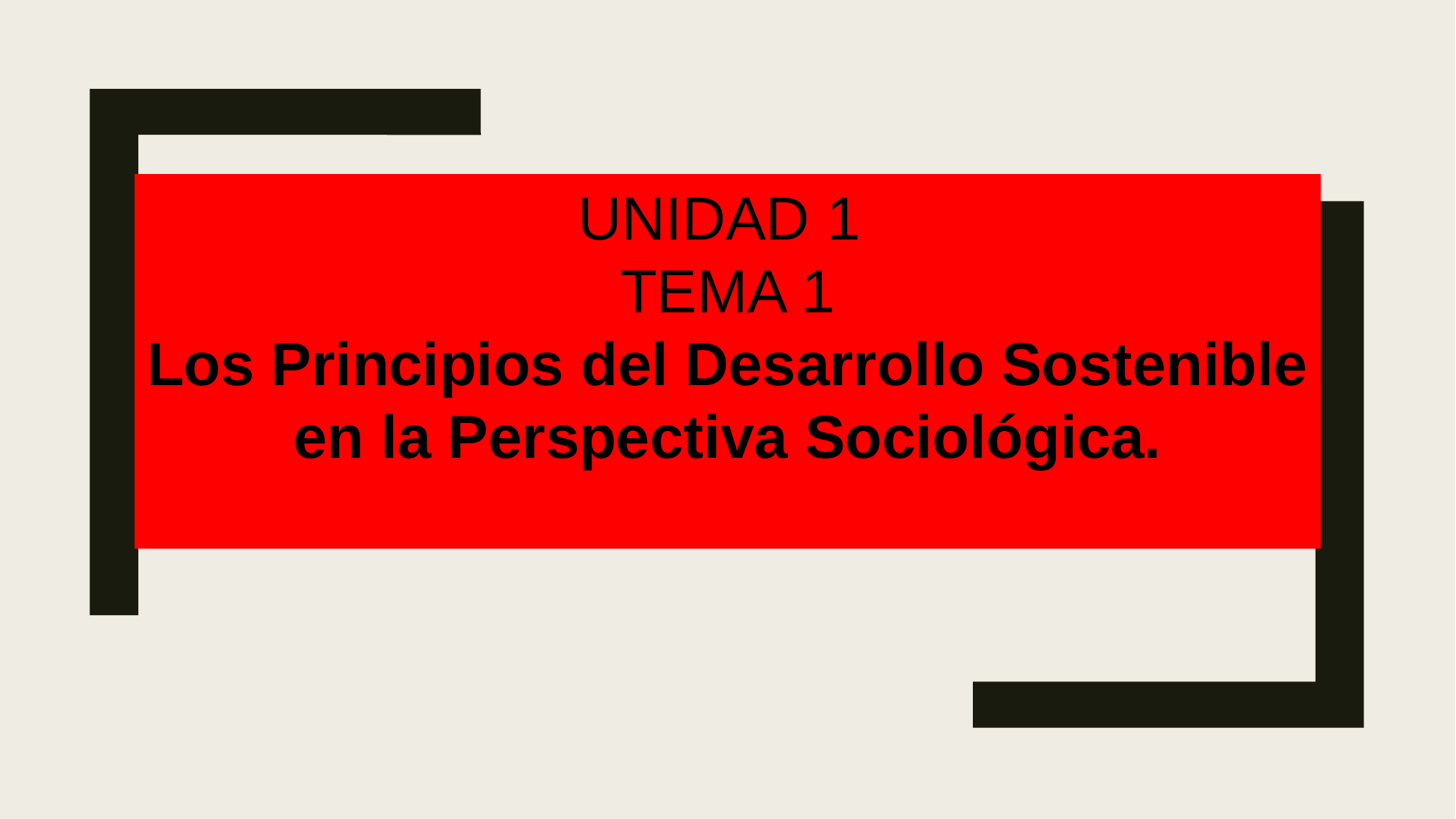

UNIDAD 1
TEMA 1
Los Principios del Desarrollo Sostenible en la Perspectiva Sociológica.